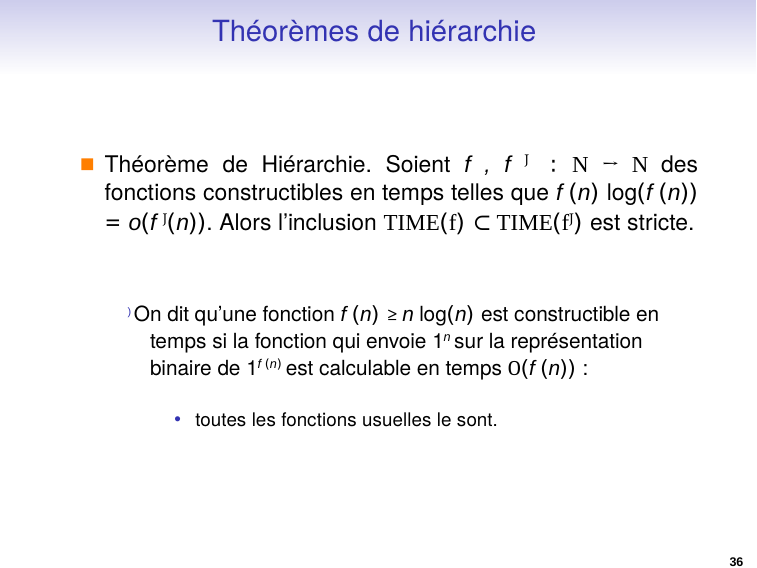

# Théorèmes de hiérarchie
Théorème de Hiérarchie. Soient f , f j  : N → N des fonctions constructibles en temps telles que f (n) log(f (n)) = o(f j(n)). Alors l’inclusion TIME(f) ⊂ TIME(fj) est stricte.

) On dit qu’une fonction f (n) ≥ n log(n) est constructible en  temps si la fonction qui envoie 1n sur la représentation  binaire de 1f (n) est calculable en temps O(f (n)) :
toutes les fonctions usuelles le sont.

36